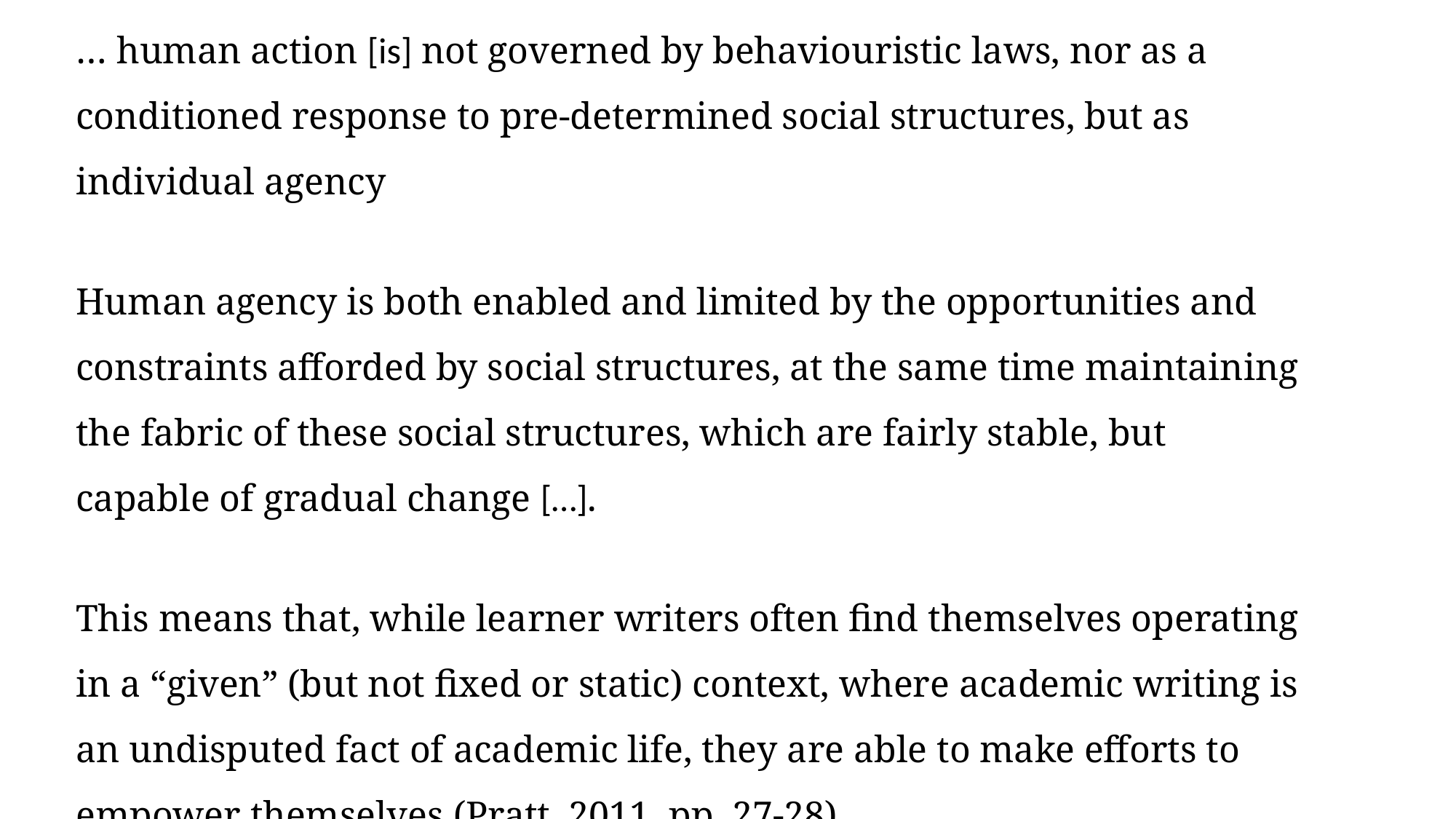

… human action [is] not governed by behaviouristic laws, nor as a conditioned response to pre-determined social structures, but as individual agency
Human agency is both enabled and limited by the opportunities and constraints afforded by social structures, at the same time maintaining the fabric of these social structures, which are fairly stable, but capable of gradual change […].
This means that, while learner writers often find themselves operating in a “given” (but not fixed or static) context, where academic writing is an undisputed fact of academic life, they are able to make efforts to empower themselves (Pratt, 2011, pp. 27-28)